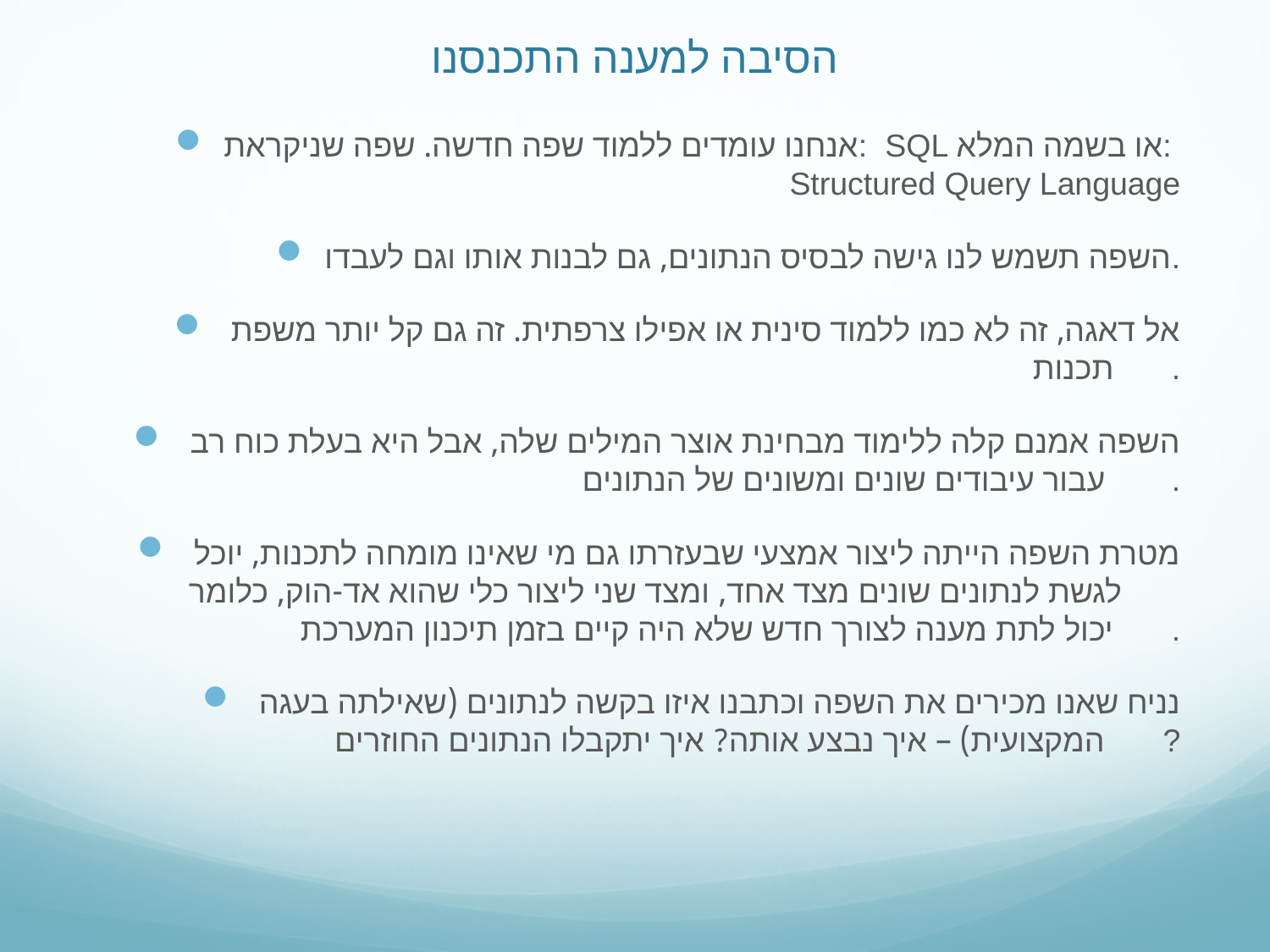

# הסיבה למענה התכנסנו
אנחנו עומדים ללמוד שפה חדשה. שפה שניקראת:  SQL או בשמה המלא:
     Structured Query Language
השפה תשמש לנו גישה לבסיס הנתונים, גם לבנות אותו וגם לעבדו.
אל דאגה, זה לא כמו ללמוד סינית או אפילו צרפתית. זה גם קל יותר משפת
       תכנות.
השפה אמנם קלה ללימוד מבחינת אוצר המילים שלה, אבל היא בעלת כוח רב
        עבור עיבודים שונים ומשונים של הנתונים.
מטרת השפה הייתה ליצור אמצעי שבעזרתו גם מי שאינו מומחה לתכנות, יוכל
       לגשת לנתונים שונים מצד אחד, ומצד שני ליצור כלי שהוא אד-הוק, כלומר
       יכול לתת מענה לצורך חדש שלא היה קיים בזמן תיכנון המערכת.
נניח שאנו מכירים את השפה וכתבנו איזו בקשה לנתונים (שאילתה בעגה
       המקצועית) – איך נבצע אותה? איך יתקבלו הנתונים החוזרים?